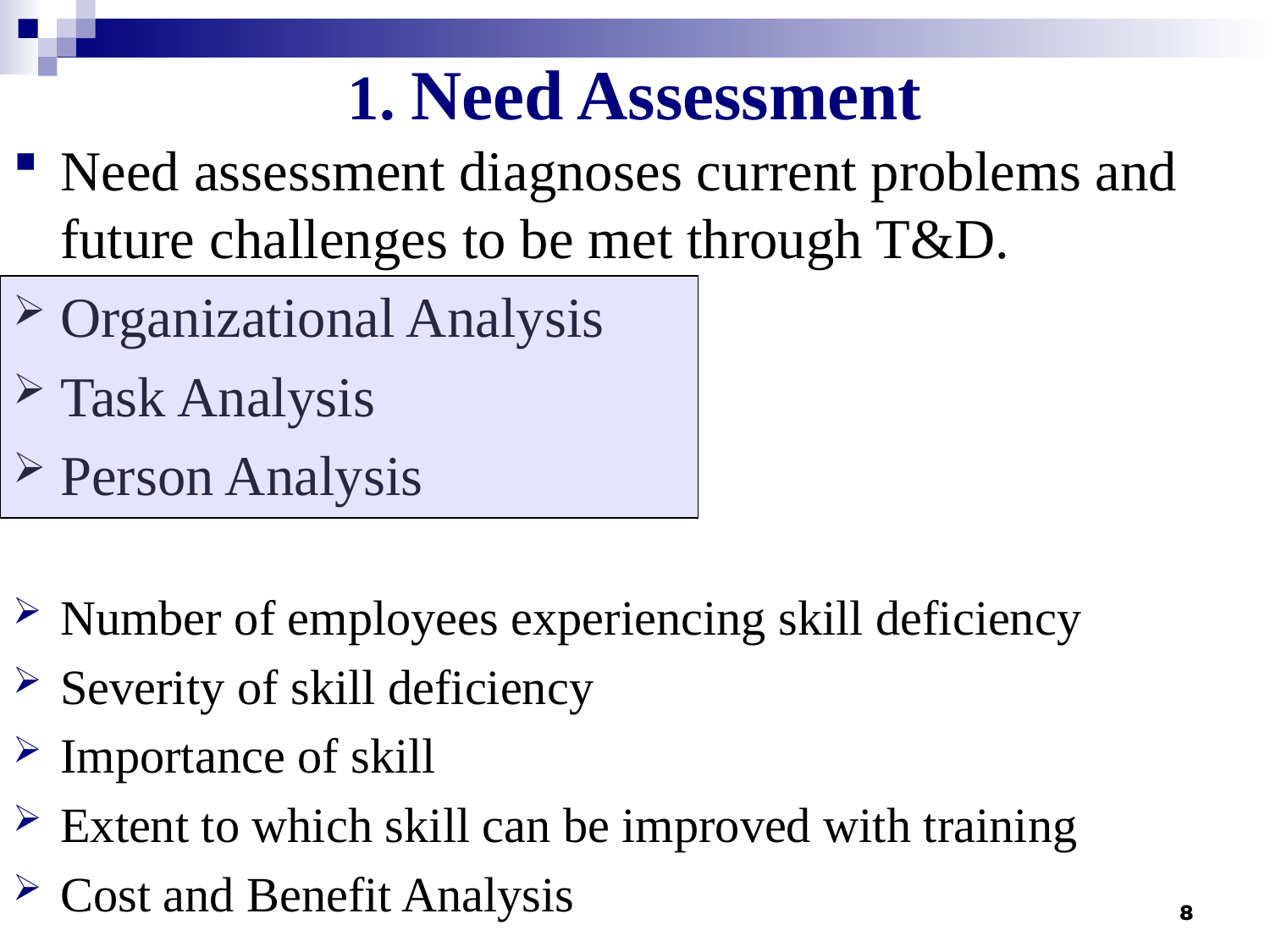

# 1. Need Assessment
Need assessment diagnoses current problems and future challenges to be met through T&D.
Organizational Analysis
Task Analysis
Person Analysis

Number of employees experiencing skill deficiency
Severity of skill deficiency
Importance of skill
Extent to which skill can be improved with training
Cost and Benefit Analysis

8